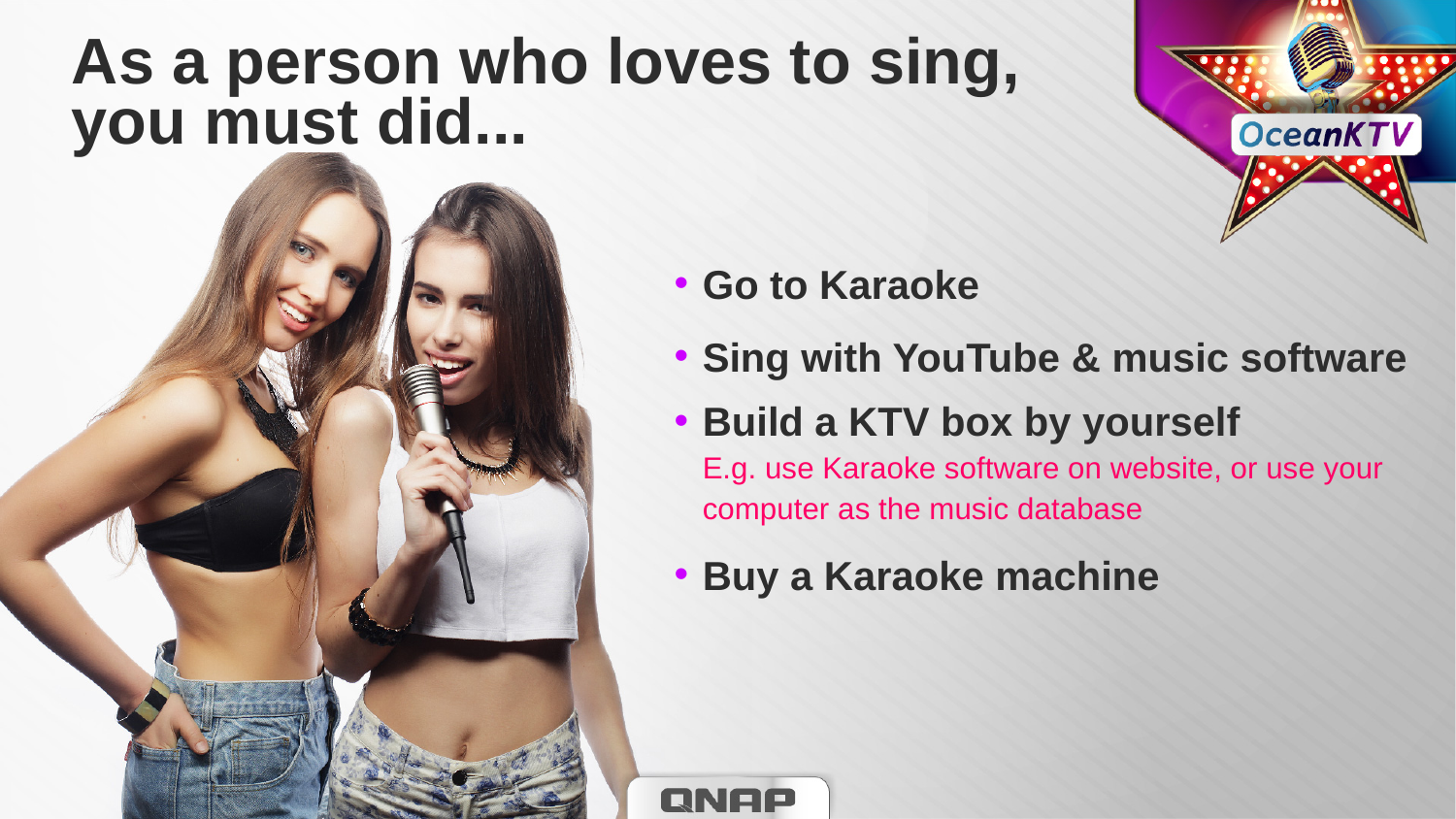

As a person who loves to sing, 
you must did...
Go to Karaoke
Sing with YouTube & music software
Build a KTV box by yourself
E.g. use Karaoke software on website, or use your computer as the music database
Buy a Karaoke machine